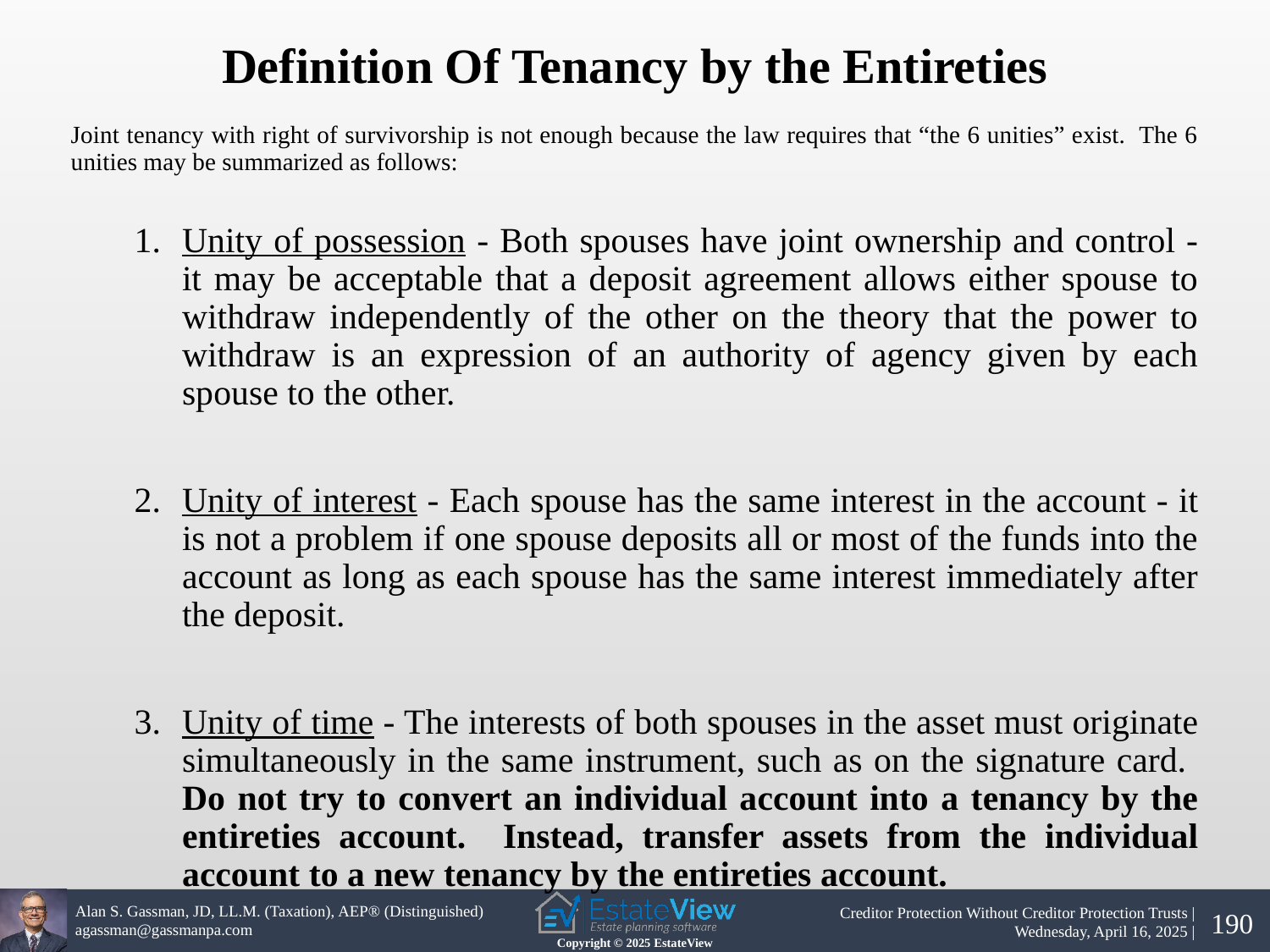

Definition Of Tenancy by the Entireties
Joint tenancy with right of survivorship is not enough because the law requires that “the 6 unities” exist.  The 6 unities may be summarized as follows:

Unity of possession - Both spouses have joint ownership and control - it may be acceptable that a deposit agreement allows either spouse to withdraw independently of the other on the theory that the power to withdraw is an expression of an authority of agency given by each spouse to the other.

Unity of interest - Each spouse has the same interest in the account - it is not a problem if one spouse deposits all or most of the funds into the account as long as each spouse has the same interest immediately after the deposit.

Unity of time - The interests of both spouses in the asset must originate simultaneously in the same instrument, such as on the signature card.  Do not try to convert an individual account into a tenancy by the entireties account.  Instead, transfer assets from the individual account to a new tenancy by the entireties account.